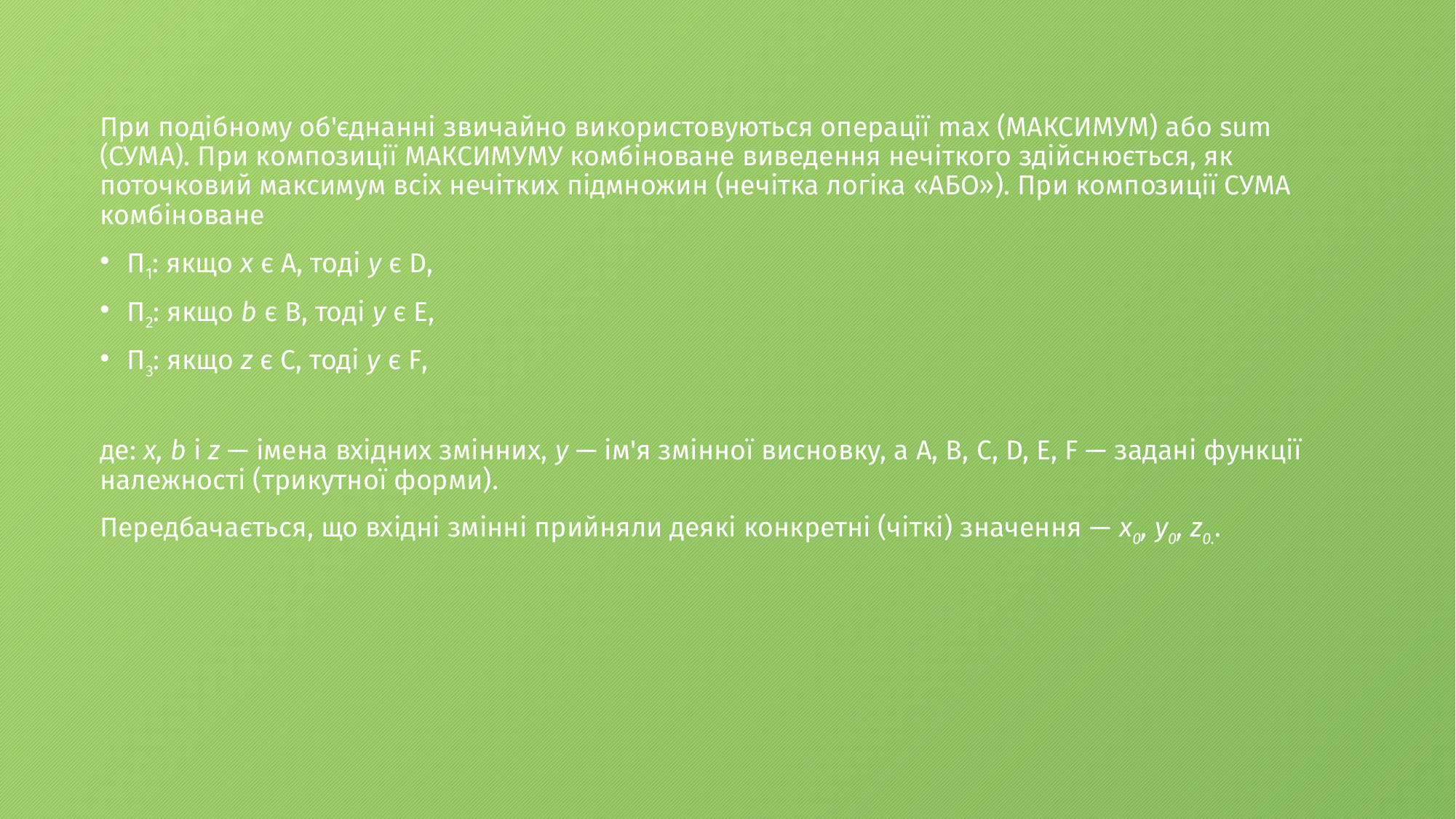

#
При подібному об'єднанні звичайно використовуються операції max (МАКСИМУМ) або sum (СУМА). При композиції МАКСИМУМУ комбіноване виведення нечіткого здійснюється, як поточковий максимум всіх нечітких підмножин (нечітка логіка «АБО»). При композиції СУМА комбіноване
П1: якщо х є А, тоді у є D,
П2: якщо b є В, тоді у є E,
П3: якщо z є С, тоді у є F,

де: х, b і z — імена вхідних змінних, y — ім'я змінної висновку, а А, В, C, D, Е, F — задані функції належності (трикутної форми).
Передбачається, що вхідні змінні прийняли деякі конкретні (чіткі) значення — x0, y0, z0..